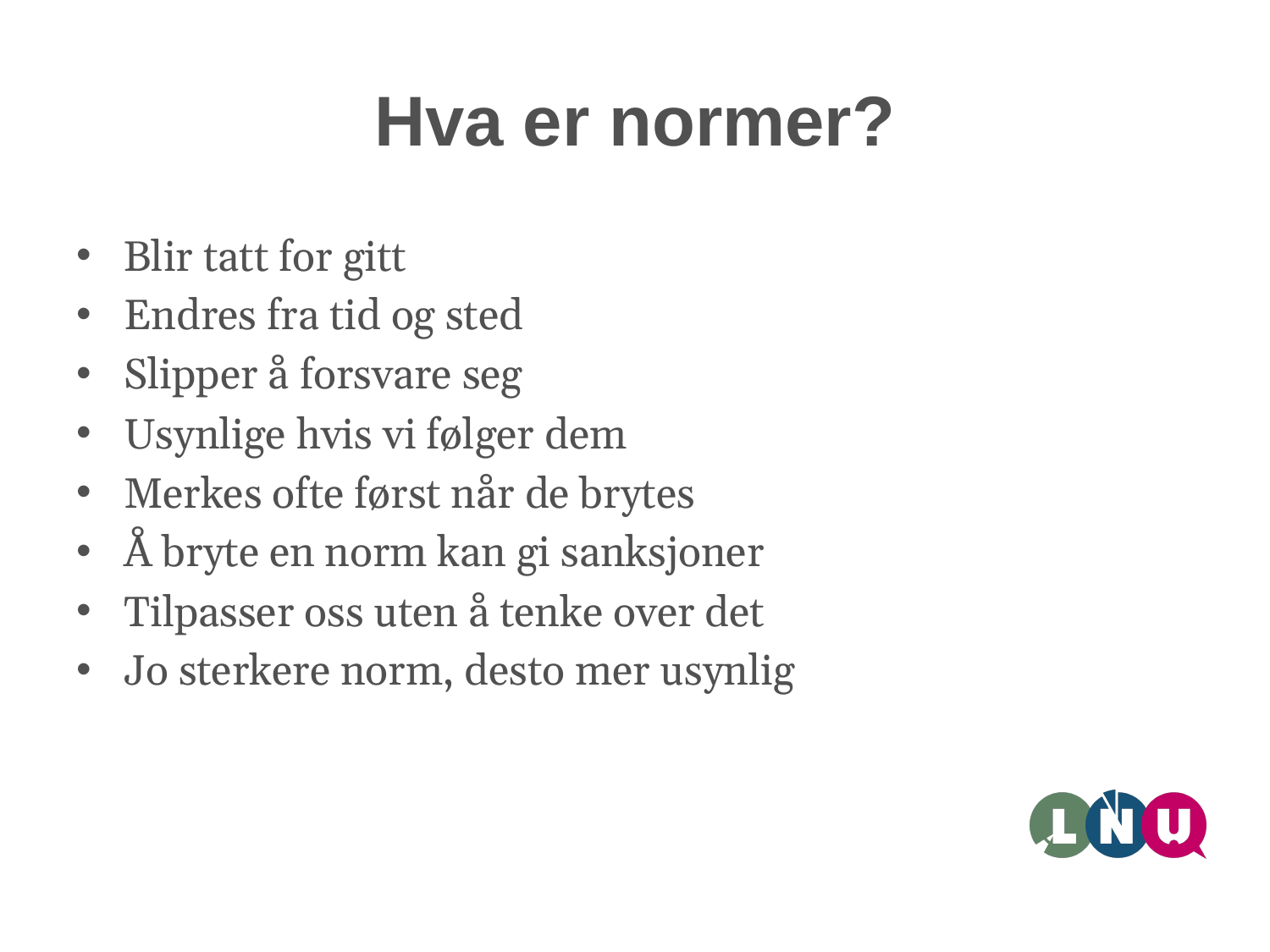

# Hva er normer?
Blir tatt for gitt
Endres fra tid og sted
Slipper å forsvare seg
Usynlige hvis vi følger dem
Merkes ofte først når de brytes
Å bryte en norm kan gi sanksjoner
Tilpasser oss uten å tenke over det
Jo sterkere norm, desto mer usynlig